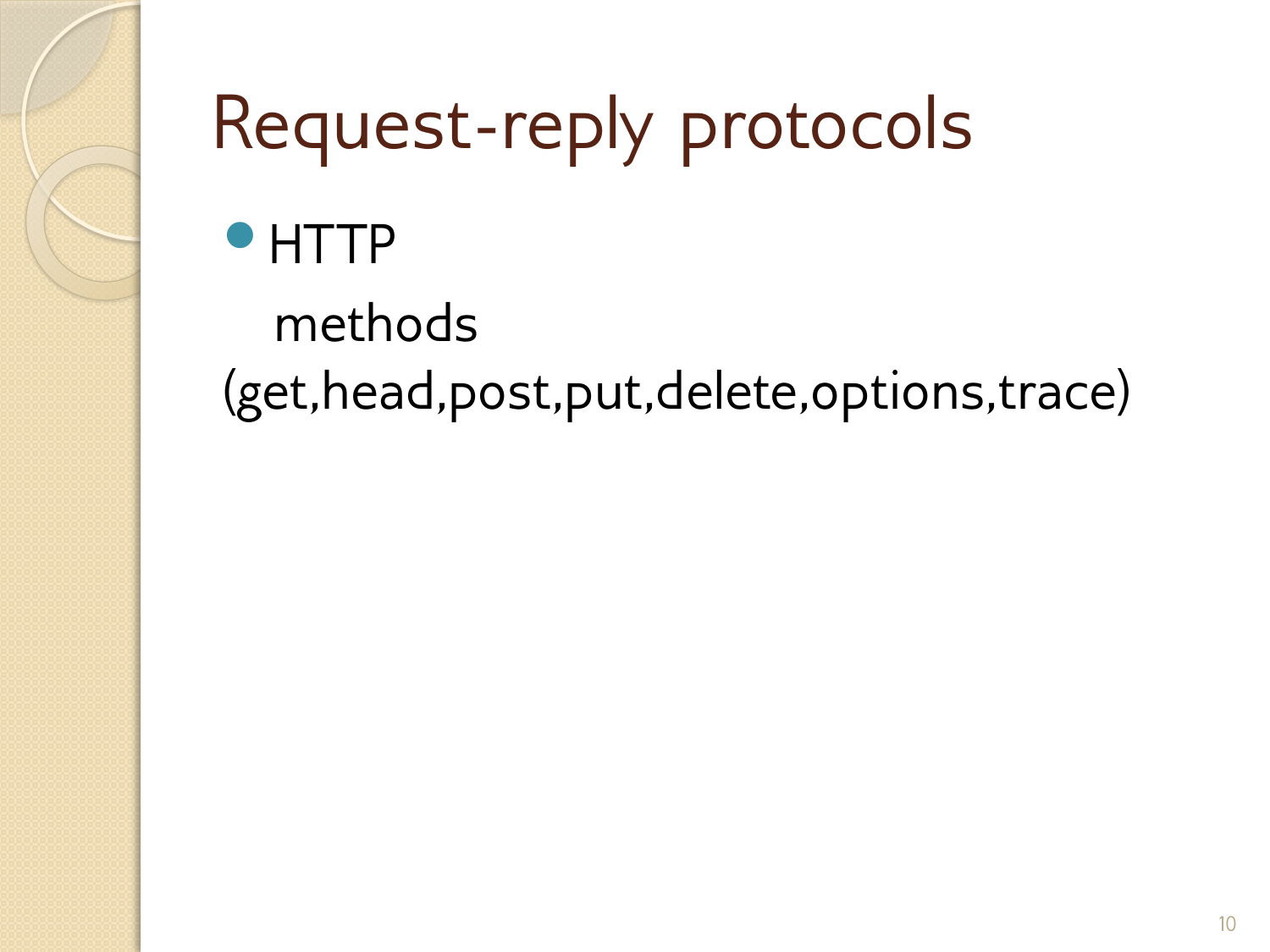

# Request-reply protocols
HTTP
   methods (get,head,post,put,delete,options,trace)

10